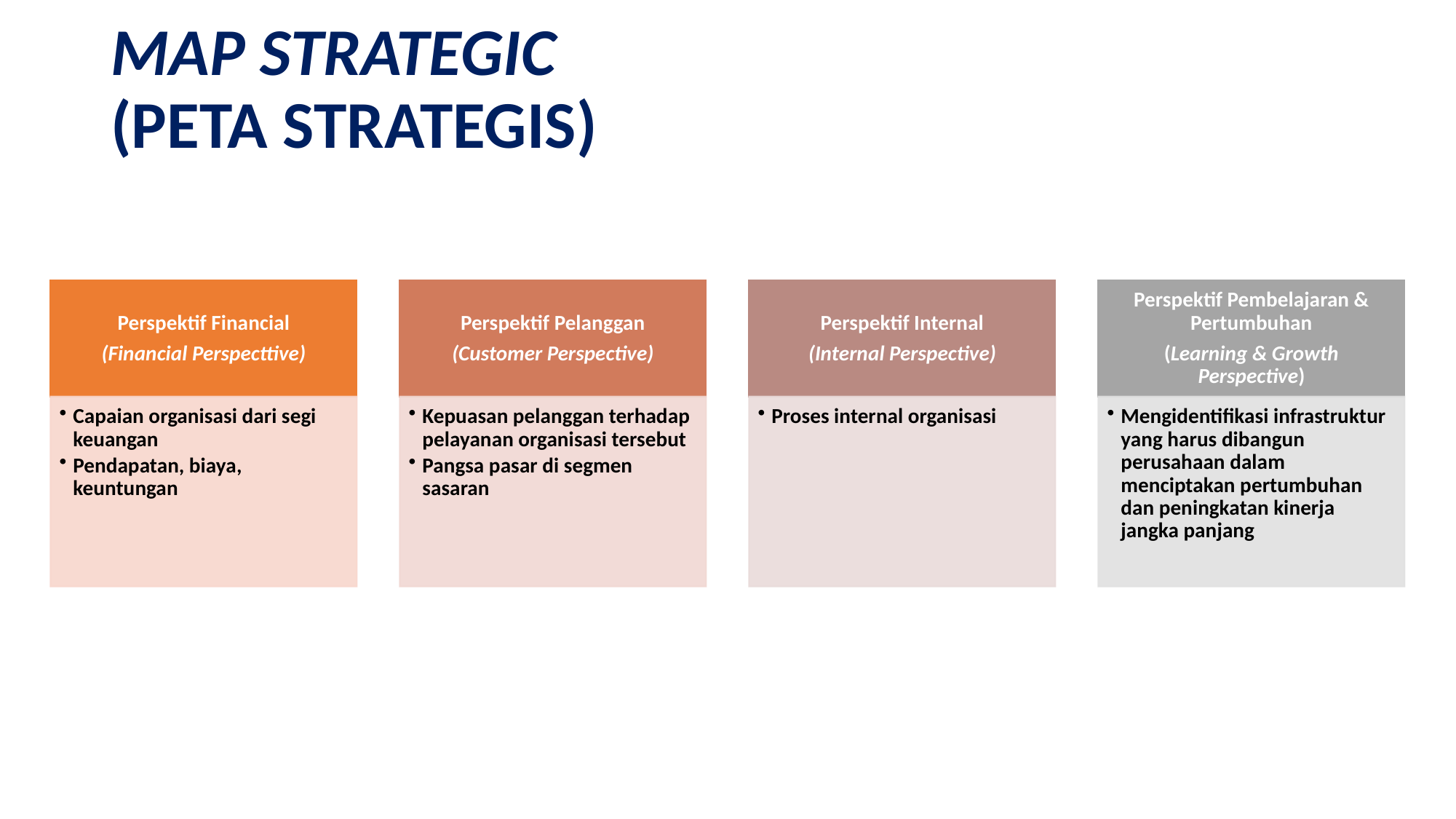

MAP STRATEGIC
(PETA STRATEGIS)
Perspektif Financial
(Financial Perspecttive)
Capaian organisasi dari segi keuangan
Pendapatan, biaya, keuntungan
Perspektif Pelanggan
(Customer Perspective)
Kepuasan pelanggan terhadap pelayanan organisasi tersebut
Pangsa pasar di segmen sasaran
Perspektif Internal
(Internal Perspective)
Proses internal organisasi
Perspektif Pembelajaran & Pertumbuhan
(Learning & Growth Perspective)
Mengidentifikasi infrastruktur yang harus dibangun perusahaan dalam menciptakan pertumbuhan dan peningkatan kinerja jangka panjang